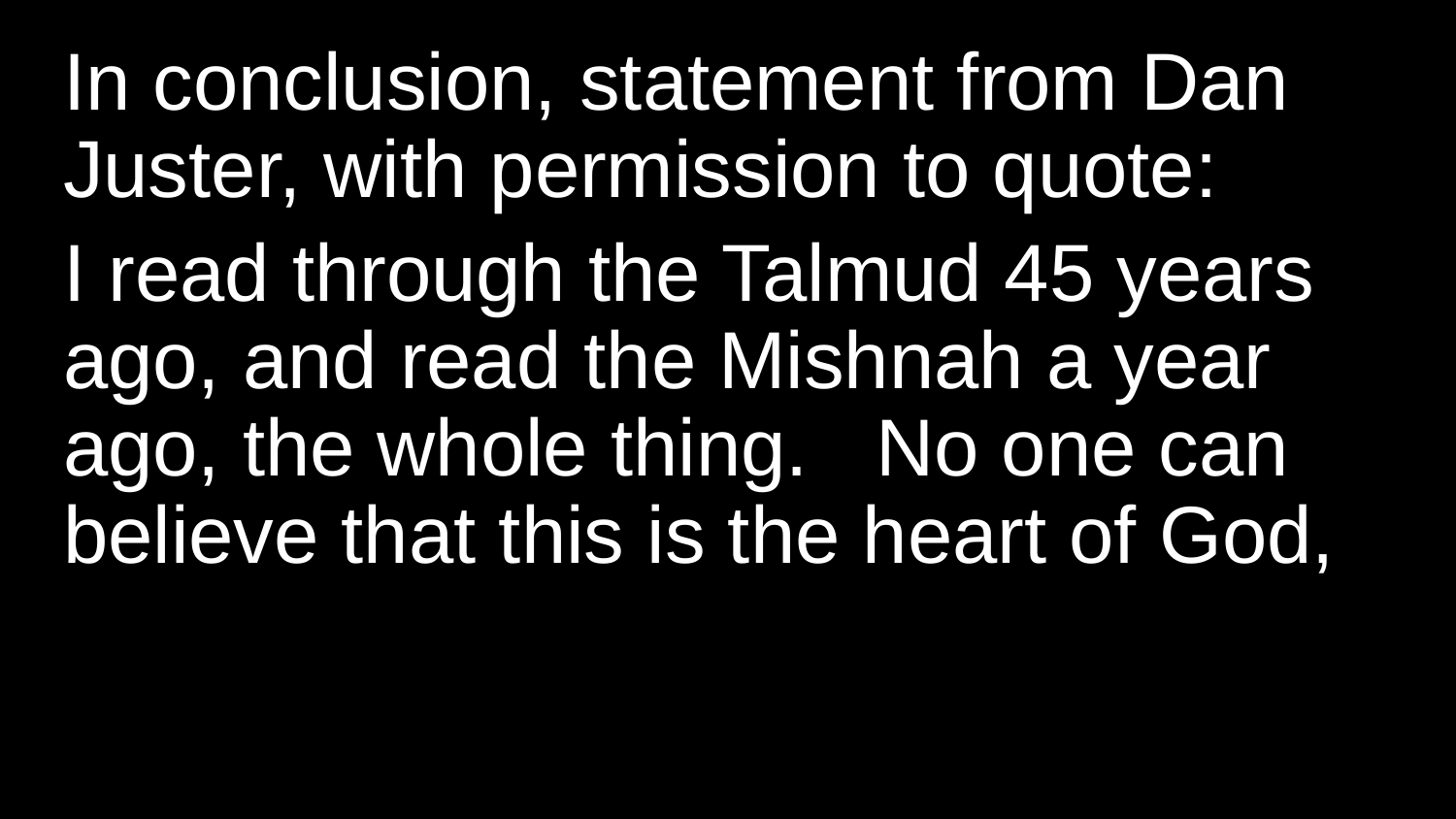

In conclusion, statement from Dan Juster, with permission to quote:
I read through the Talmud 45 years ago, and read the Mishnah a year ago, the whole thing.   No one can believe that this is the heart of God,